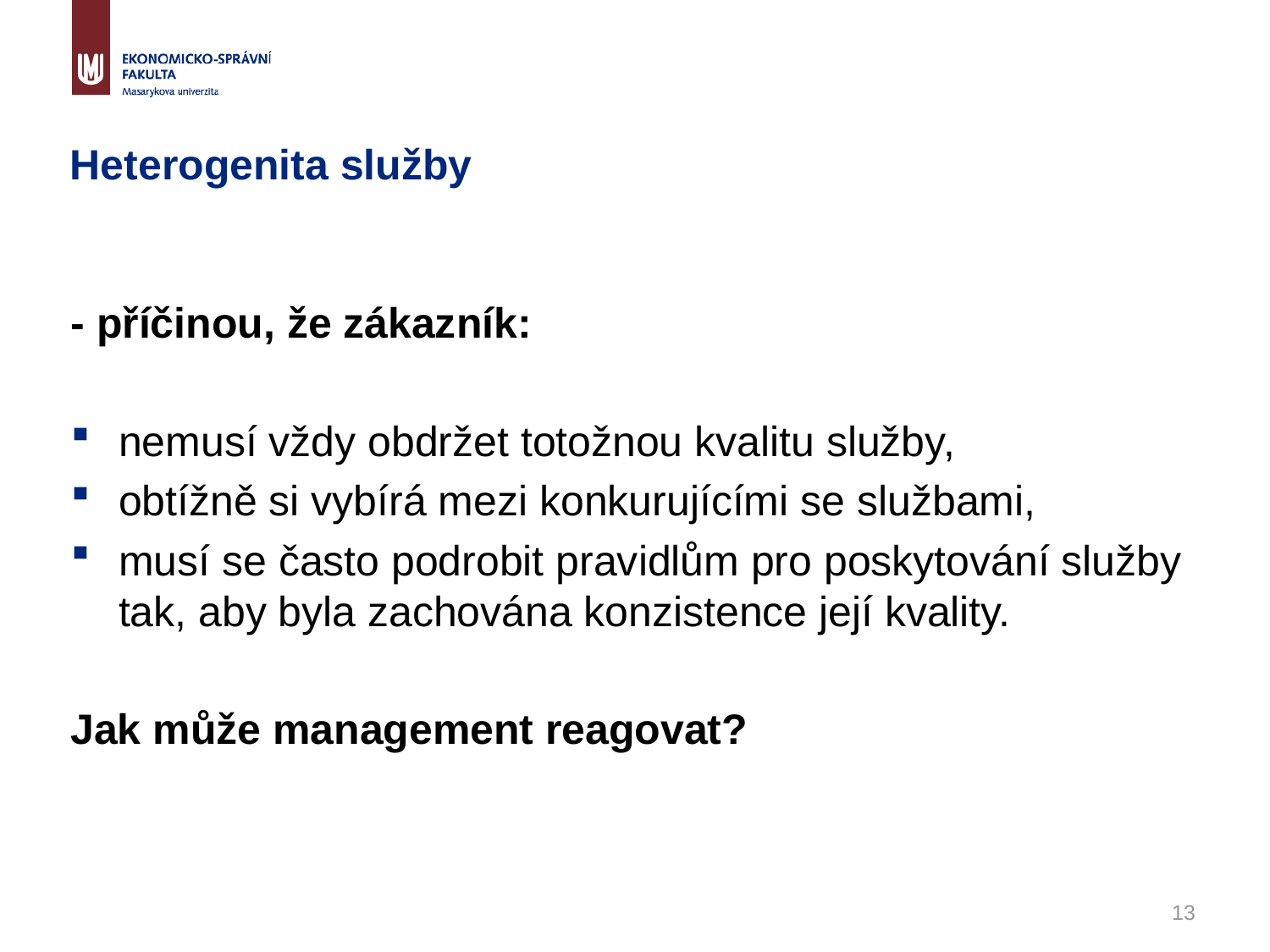

# Heterogenita služby
- příčinou, že zákazník:

nemusí vždy obdržet totožnou kvalitu služby,
obtížně si vybírá mezi konkurujícími se službami,
musí se často podrobit pravidlům pro poskytování služby tak, aby byla zachována konzistence její kvality.

Jak může management reagovat?

13